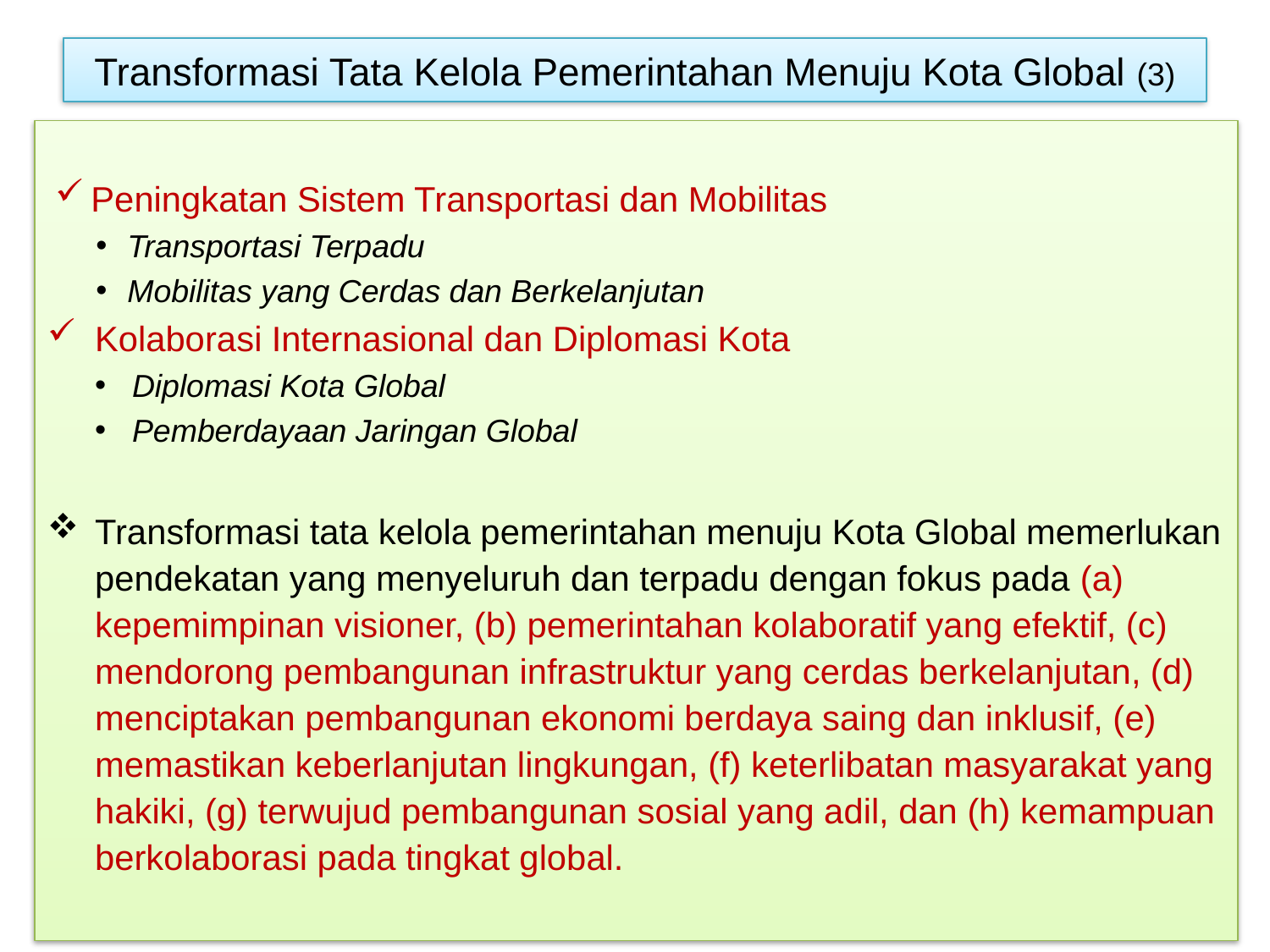

# Transformasi Tata Kelola Pemerintahan Menuju Kota Global (3)

Peningkatan Sistem Transportasi dan Mobilitas
Transportasi Terpadu
Mobilitas yang Cerdas dan Berkelanjutan
Kolaborasi Internasional dan Diplomasi Kota
Diplomasi Kota Global
Pemberdayaan Jaringan Global

Transformasi tata kelola pemerintahan menuju Kota Global memerlukan pendekatan yang menyeluruh dan terpadu dengan fokus pada (a) kepemimpinan visioner, (b) pemerintahan kolaboratif yang efektif, (c) mendorong pembangunan infrastruktur yang cerdas berkelanjutan, (d) menciptakan pembangunan ekonomi berdaya saing dan inklusif, (e) memastikan keberlanjutan lingkungan, (f) keterlibatan masyarakat yang hakiki, (g) terwujud pembangunan sosial yang adil, dan (h) kemampuan berkolaborasi pada tingkat global.